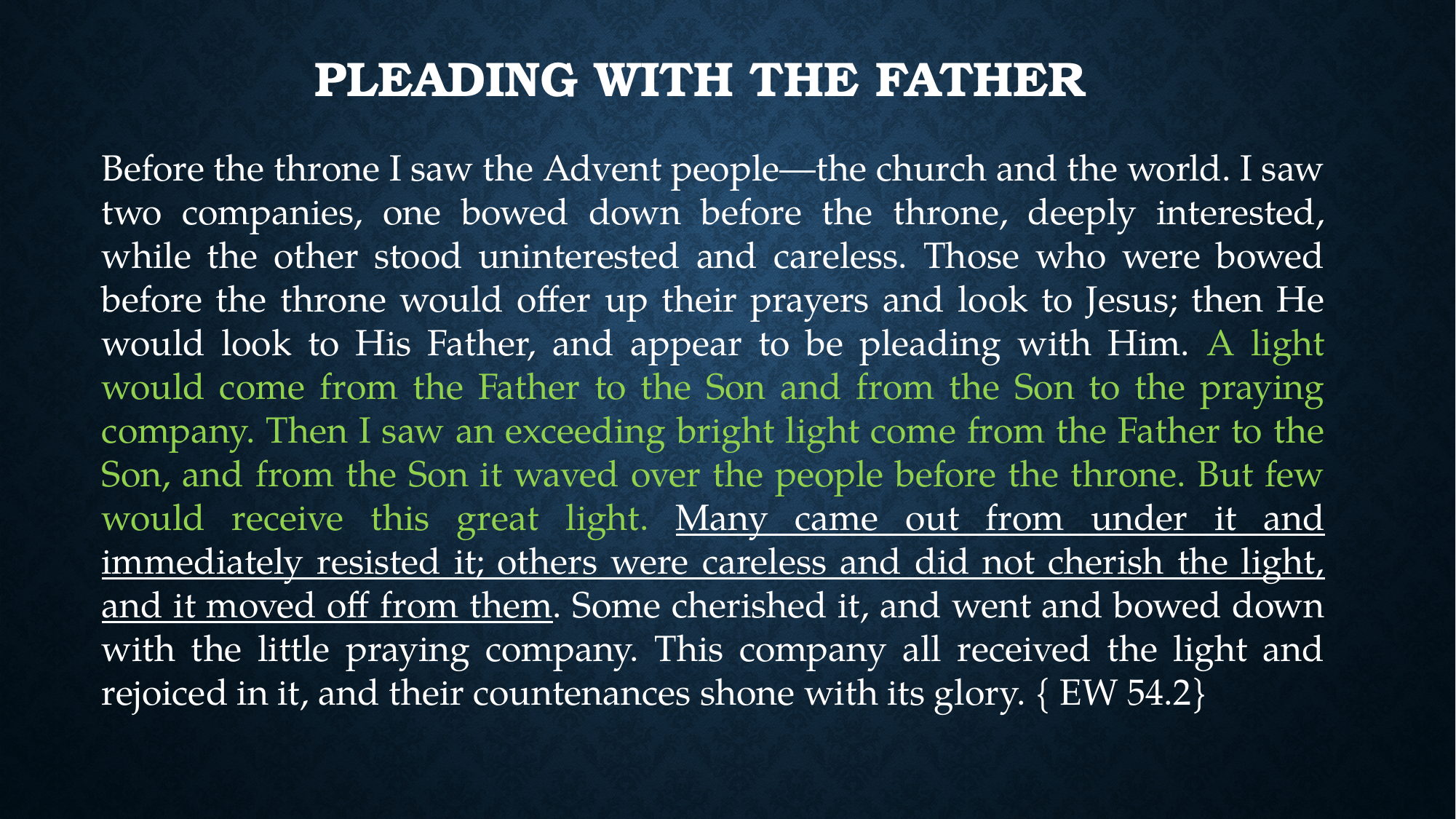

# Pleading with the Father
Before the throne I saw the Advent people—the church and the world. I saw two companies, one bowed down before the throne, deeply interested, while the other stood uninterested and careless. Those who were bowed before the throne would offer up their prayers and look to Jesus; then He would look to His Father, and appear to be pleading with Him. A light would come from the Father to the Son and from the Son to the praying company. Then I saw an exceeding bright light come from the Father to the Son, and from the Son it waved over the people before the throne. But few would receive this great light. Many came out from under it and immediately resisted it; others were careless and did not cherish the light, and it moved off from them. Some cherished it, and went and bowed down with the little praying company. This company all received the light and rejoiced in it, and their countenances shone with its glory. { EW 54.2}